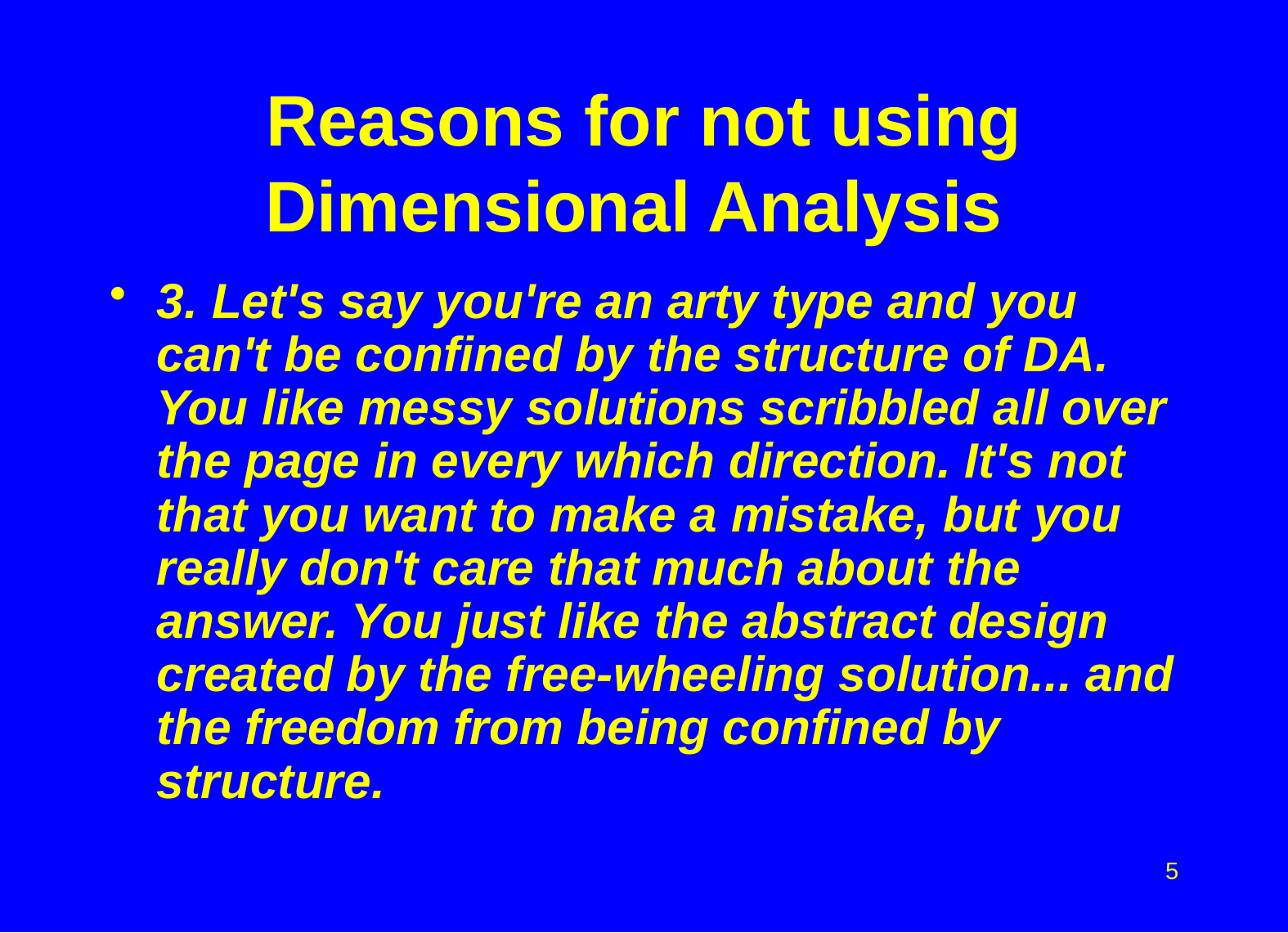

# Reasons for not using Dimensional Analysis
3. Let's say you're an arty type and you can't be confined by the structure of DA. You like messy solutions scribbled all over the page in every which direction. It's not that you want to make a mistake, but you really don't care that much about the answer. You just like the abstract design created by the free-wheeling solution... and the freedom from being confined by structure.
5